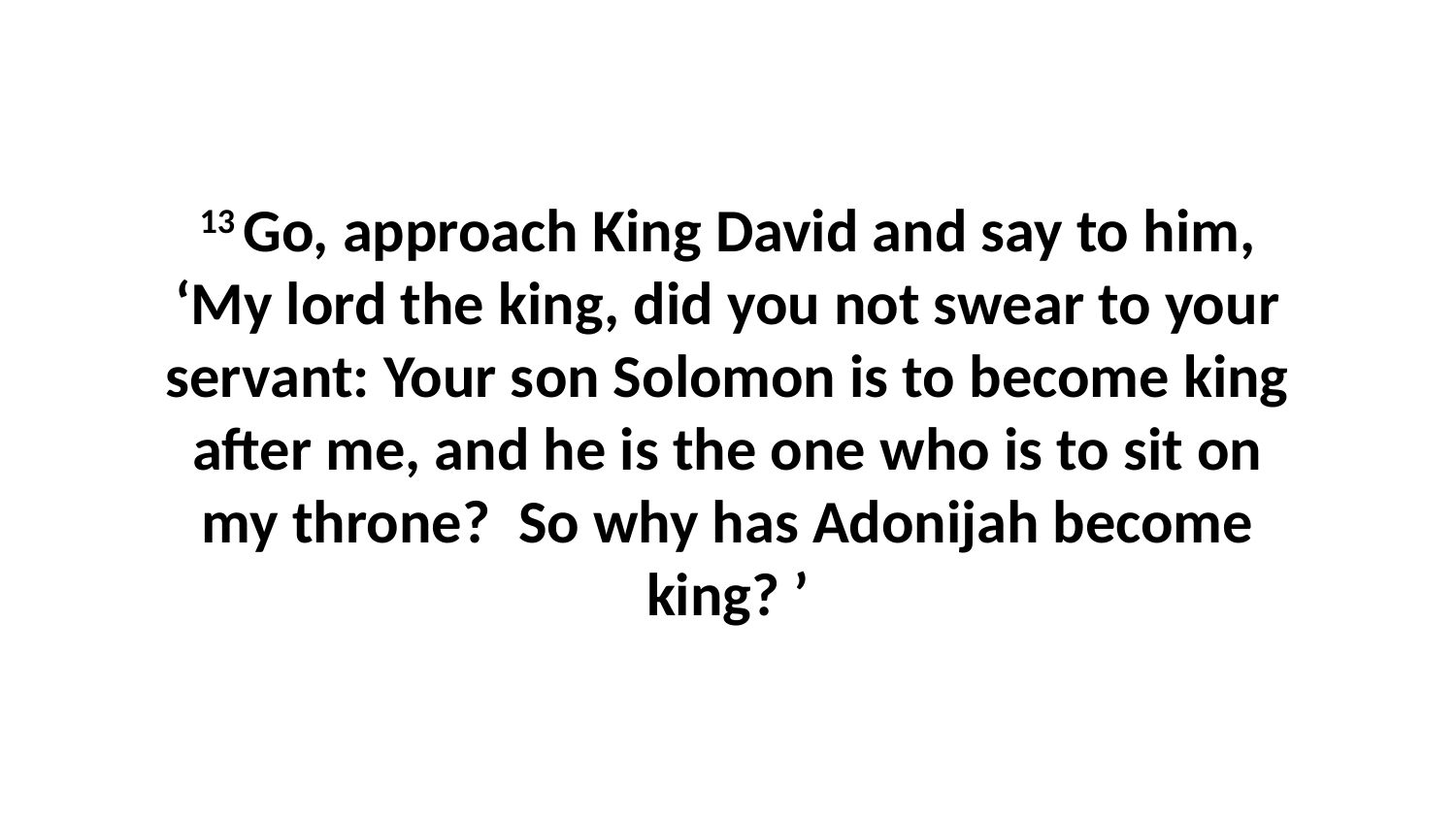

13 Go, approach King David and say to him, ‘My lord the king, did you not swear to your servant: Your son Solomon is to become king after me, and he is the one who is to sit on my throne?  So why has Adonijah become king? ’